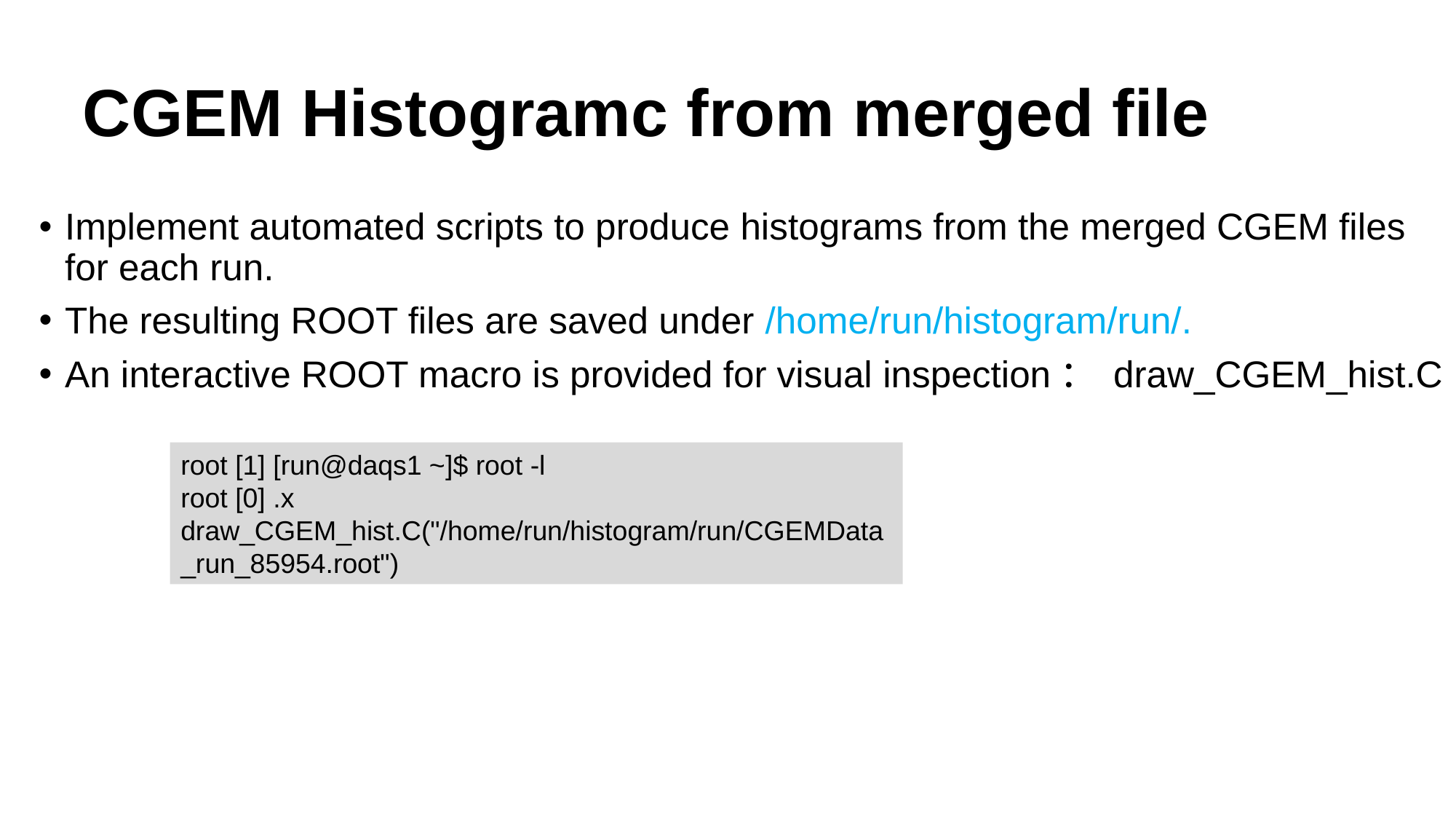

# CGEM Histogramc from merged file
Implement automated scripts to produce histograms from the merged CGEM files for each run.
The resulting ROOT files are saved under /home/run/histogram/run/.
An interactive ROOT macro is provided for visual inspection： draw_CGEM_hist.C
root [1] [run@daqs1 ~]$ root -l
root [0] .x draw_CGEM_hist.C("/home/run/histogram/run/CGEMData_run_85954.root")